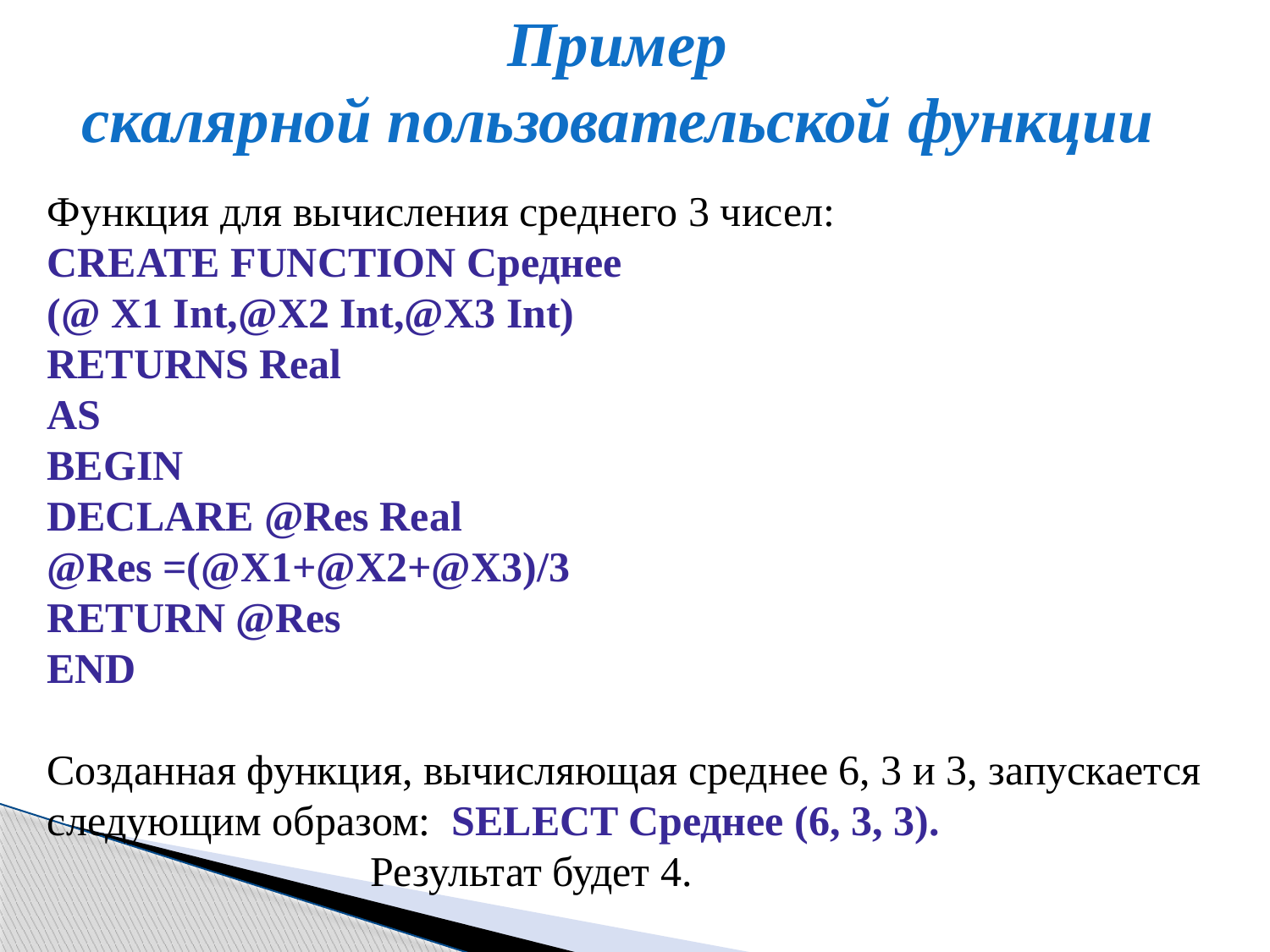

Пример
скалярной пользовательской функции
Функция для вычисления среднего 3 чисел:
CREATE FUNCTION Среднее
(@ X1 Int,@X2 Int,@X3 Int)
RETURNS Real
AS
BEGIN
DECLARE @Res Real
@Res =(@X1+@X2+@X3)/3
RETURN @Res
END

Созданная функция, вычисляющая среднее 6, 3 и 3, запускается следующим образом:  SELECT Среднее (6, 3, 3).
				Результат будет 4.